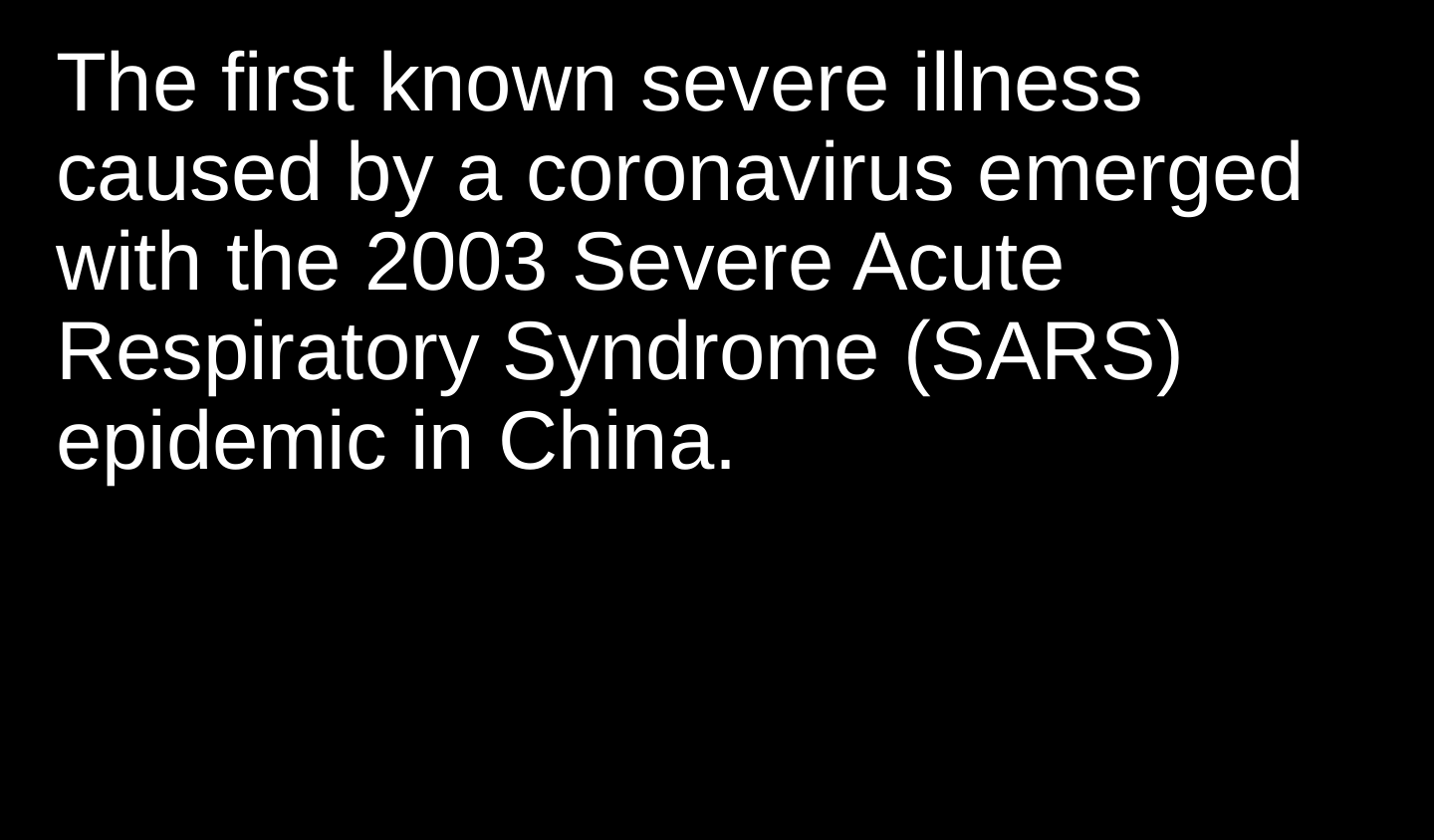

The first known severe illness caused by a coronavirus emerged with the 2003 Severe Acute Respiratory Syndrome (SARS) epidemic in China.